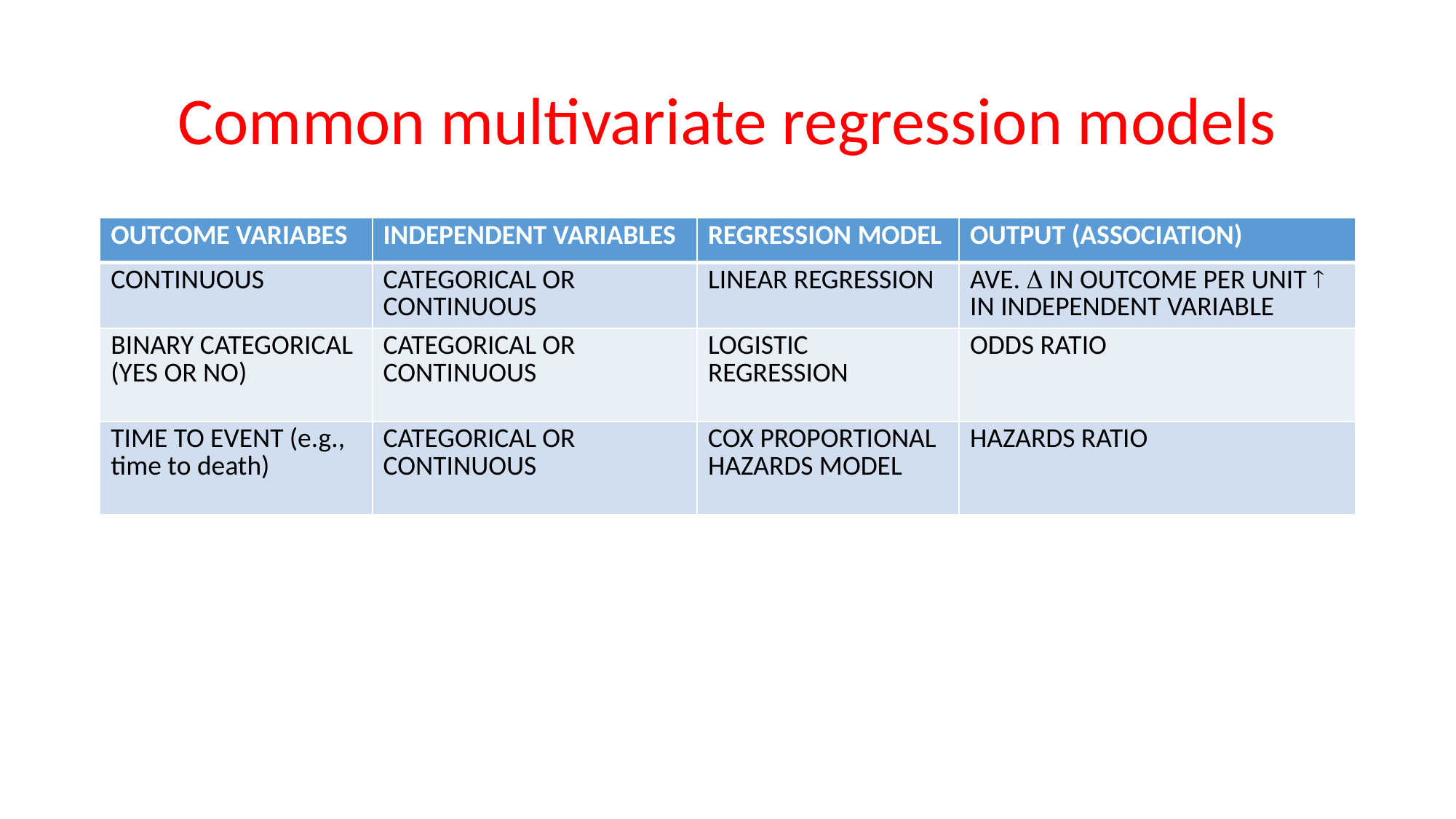

# Common multivariate regression models
| OUTCOME VARIABES | INDEPENDENT VARIABLES | REGRESSION MODEL | OUTPUT (ASSOCIATION) |
| --- | --- | --- | --- |
| CONTINUOUS | CATEGORICAL OR CONTINUOUS | LINEAR REGRESSION | AVE. Δ IN OUTCOME PER UNIT ↑ IN INDEPENDENT VARIABLE |
| BINARY CATEGORICAL (YES OR NO) | CATEGORICAL OR CONTINUOUS | LOGISTIC REGRESSION | ODDS RATIO |
| TIME TO EVENT (e.g., time to death) | CATEGORICAL OR CONTINUOUS | COX PROPORTIONAL HAZARDS MODEL | HAZARDS RATIO |